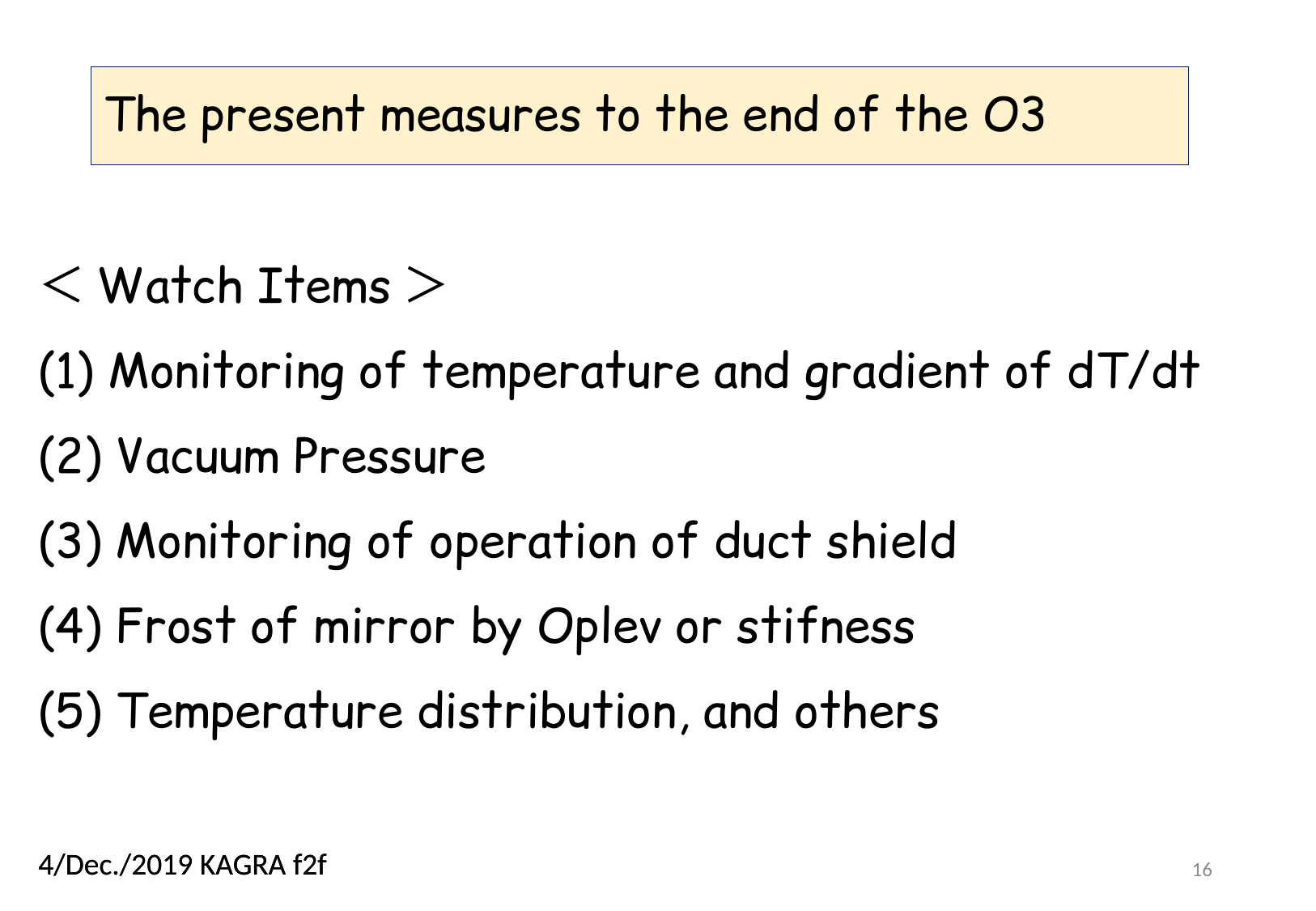

# The present measures to the end of the O3
＜Watch Items＞
(1) Monitoring of temperature and gradient of dT/dt
(2) Vacuum Pressure
(3) Monitoring of operation of duct shield
(4) Frost of mirror by Oplev or stifness
(5) Temperature distribution, and others
4/Dec./2019 KAGRA f2f
16